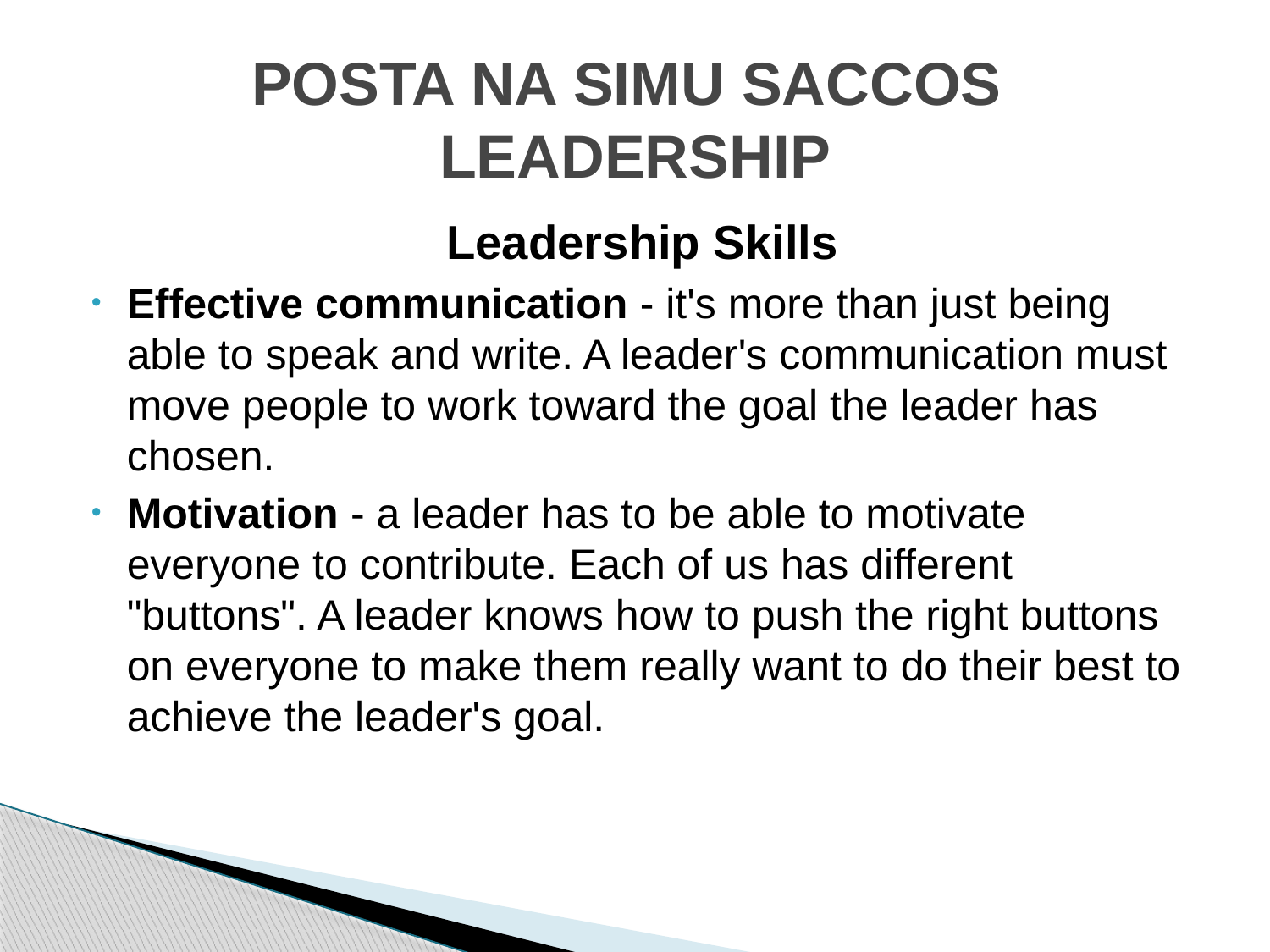

# POSTA NA SIMU SACCOS  LEADERSHIP
Leadership Skills
Effective communication - it's more than just being able to speak and write. A leader's communication must move people to work toward the goal the leader has chosen.
Motivation - a leader has to be able to motivate everyone to contribute. Each of us has different "buttons". A leader knows how to push the right buttons on everyone to make them really want to do their best to achieve the leader's goal.